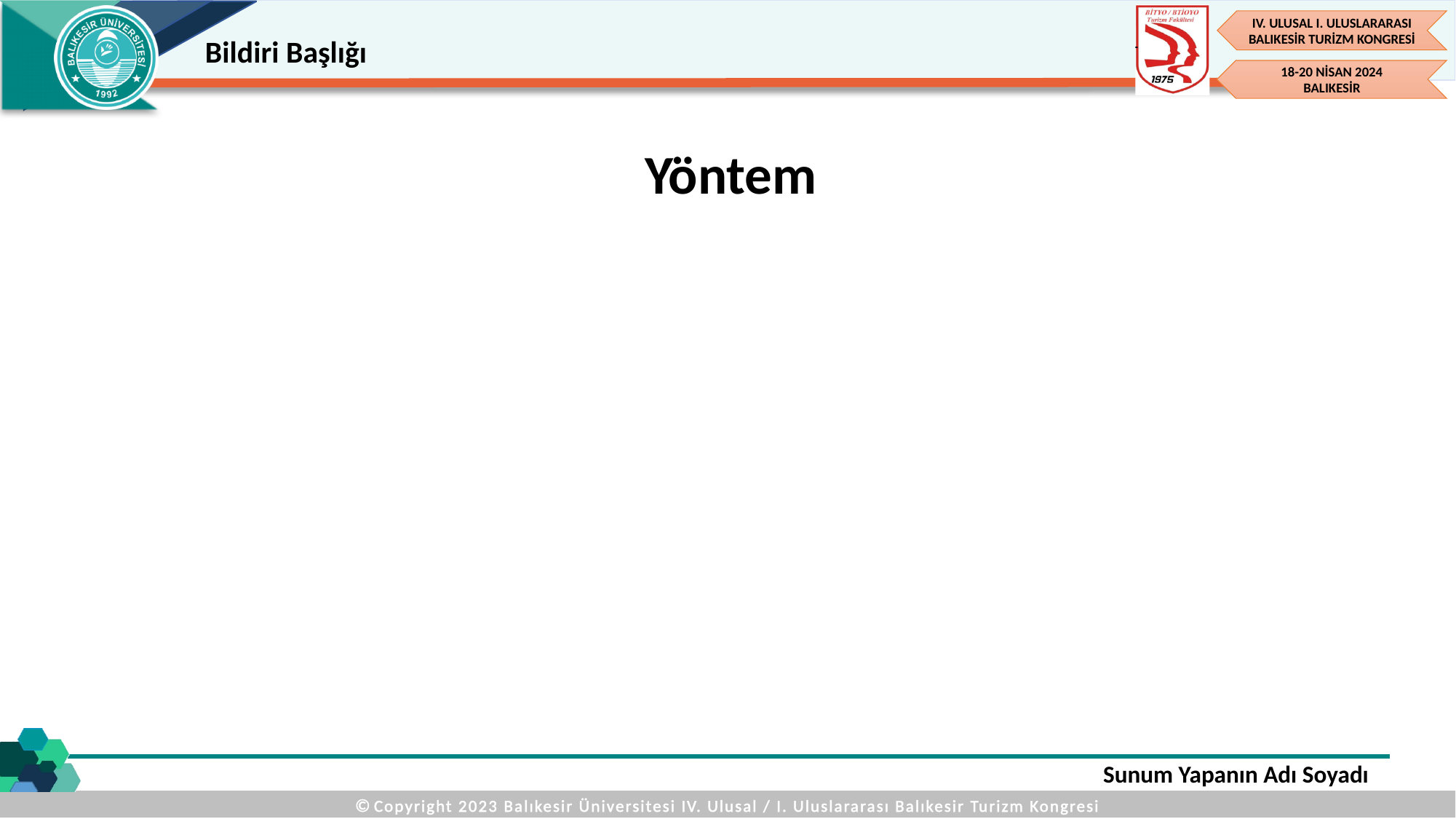

Bildiri Başlığı
Yöntem
Sunum Yapanın Adı Soyadı